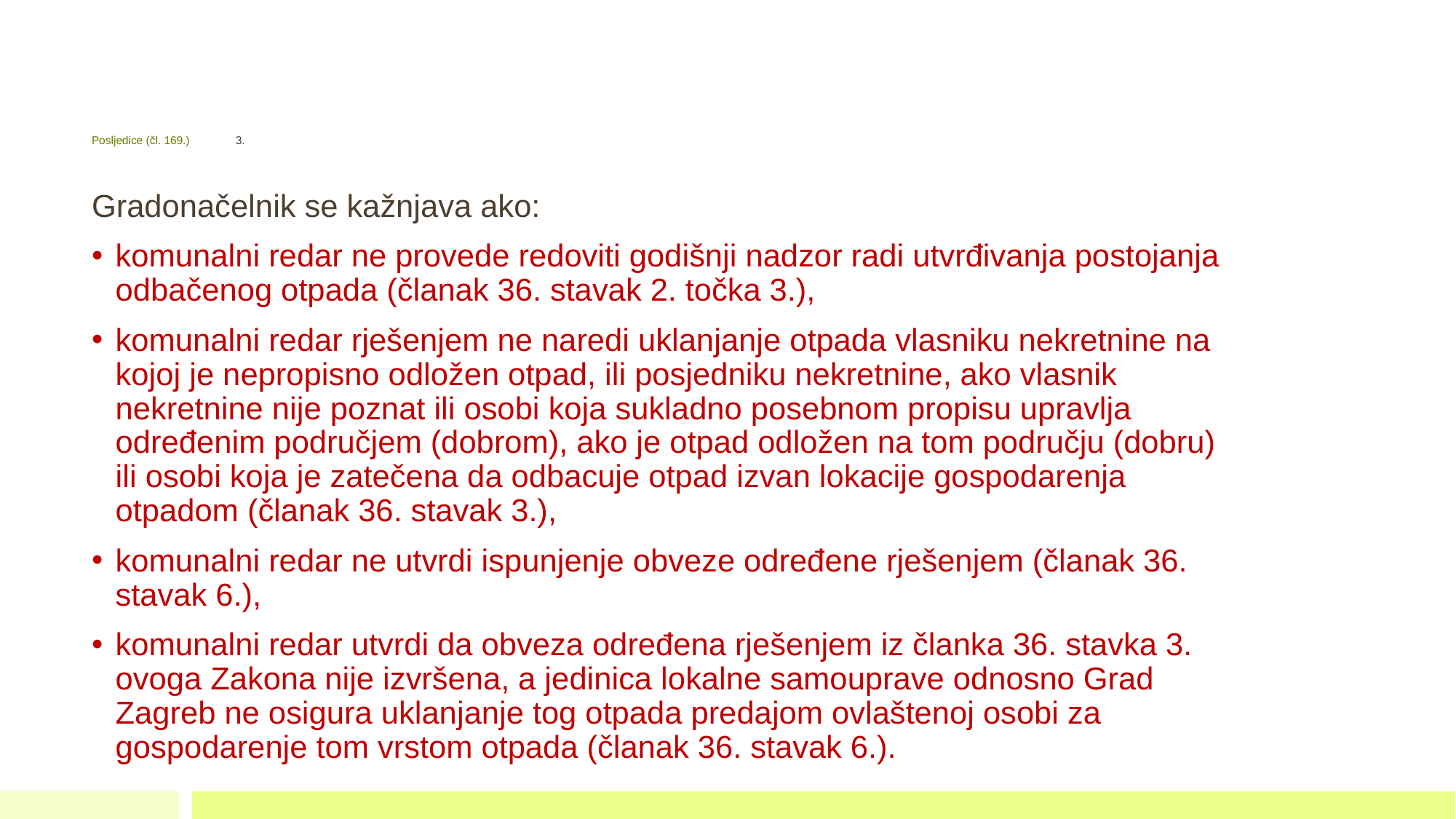

# Posljedice (čl. 169.)						3.
Gradonačelnik se kažnjava ako:
komunalni redar ne provede redoviti godišnji nadzor radi utvrđivanja postojanja odbačenog otpada (članak 36. stavak 2. točka 3.),
komunalni redar rješenjem ne naredi uklanjanje otpada vlasniku nekretnine na kojoj je nepropisno odložen otpad, ili posjedniku nekretnine, ako vlasnik nekretnine nije poznat ili osobi koja sukladno posebnom propisu upravlja određenim područjem (dobrom), ako je otpad odložen na tom području (dobru) ili osobi koja je zatečena da odbacuje otpad izvan lokacije gospodarenja otpadom (članak 36. stavak 3.),
komunalni redar ne utvrdi ispunjenje obveze određene rješenjem (članak 36. stavak 6.),
komunalni redar utvrdi da obveza određena rješenjem iz članka 36. stavka 3. ovoga Zakona nije izvršena, a jedinica lokalne samouprave odnosno Grad Zagreb ne osigura uklanjanje tog otpada predajom ovlaštenoj osobi za gospodarenje tom vrstom otpada (članak 36. stavak 6.).